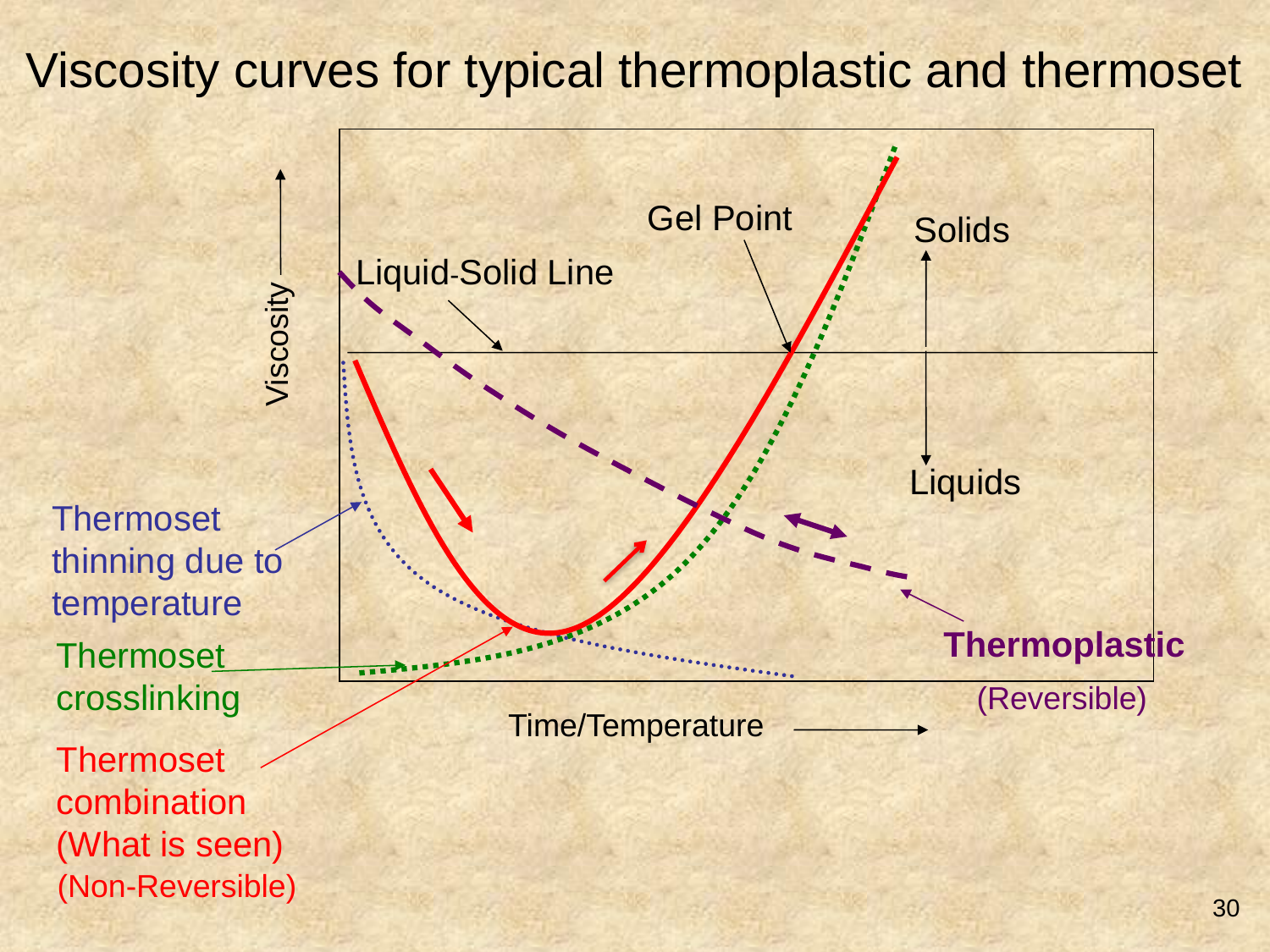

Viscosity curves for typical thermoplastic and thermoset

Gel Point
Solids

Liquid-Solid Line

Viscosity

Liquids

Thermoset
thinning due to
temperature

Thermoplastic
Thermoset
crosslinking

(Reversible)
Time/Temperature

Thermoset
combination
(What is seen)
(Non-Reversible)
30